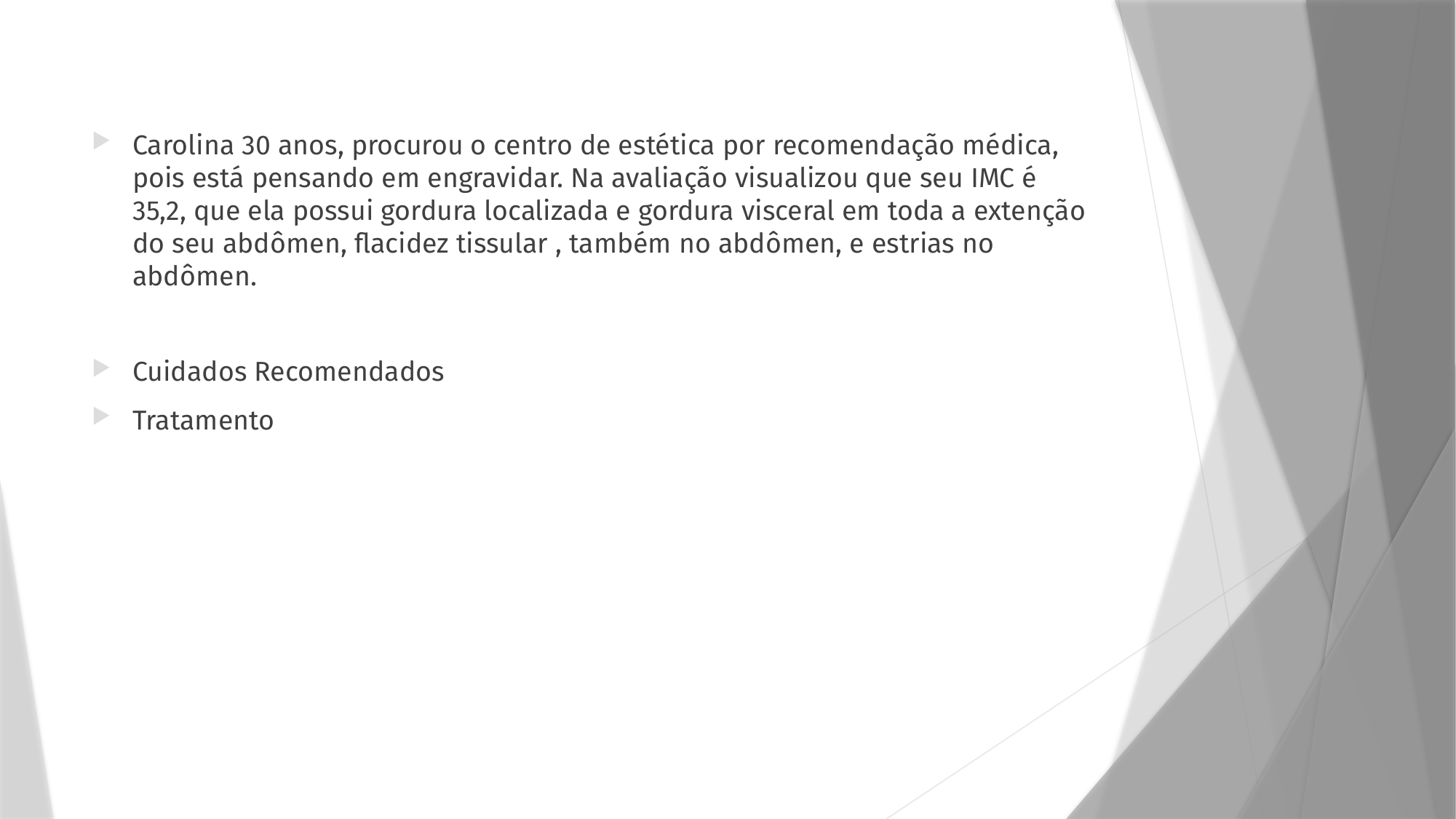

Carolina 30 anos, procurou o centro de estética por recomendação médica, pois está pensando em engravidar. Na avaliação visualizou que seu IMC é 35,2, que ela possui gordura localizada e gordura visceral em toda a extenção do seu abdômen, flacidez tissular , também no abdômen, e estrias no abdômen.

Cuidados Recomendados
Tratamento